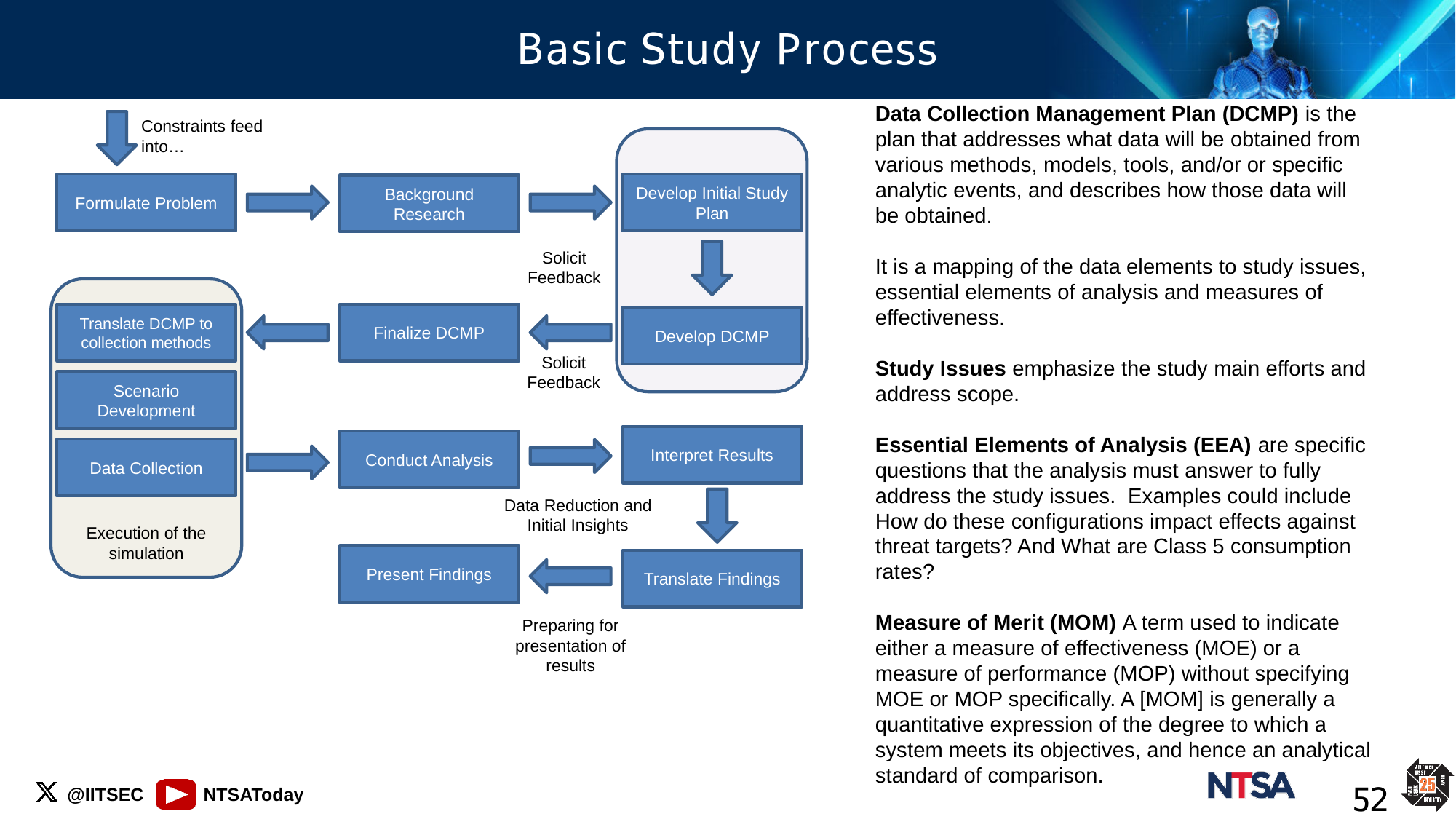

# Basic Study Process
Data Collection Management Plan (DCMP) is the plan that addresses what data will be obtained from various methods, models, tools, and/or or specific analytic events, and describes how those data will be obtained.

It is a mapping of the data elements to study issues, essential elements of analysis and measures of effectiveness.

Study Issues emphasize the study main efforts and address scope.

Essential Elements of Analysis (EEA) are specific questions that the analysis must answer to fully address the study issues.  Examples could include How do these configurations impact effects against threat targets? And What are Class 5 consumption rates?

Measure of Merit (MOM) A term used to indicate either a measure of effectiveness (MOE) or a measure of performance (MOP) without specifying MOE or MOP specifically. A [MOM] is generally a quantitative expression of the degree to which a system meets its objectives, and hence an analytical
standard of comparison.
Constraints feed into…

Develop Initial Study Plan
Formulate Problem
Background Research

Solicit Feedback
Execution of the simulation
Translate DCMP to collection methods
Finalize DCMP
Develop DCMP

Solicit Feedback
Scenario Development
Interpret Results
Conduct Analysis
Data Collection

Data Reduction and Initial Insights

Present Findings
Translate Findings

Preparing for presentation of results
52